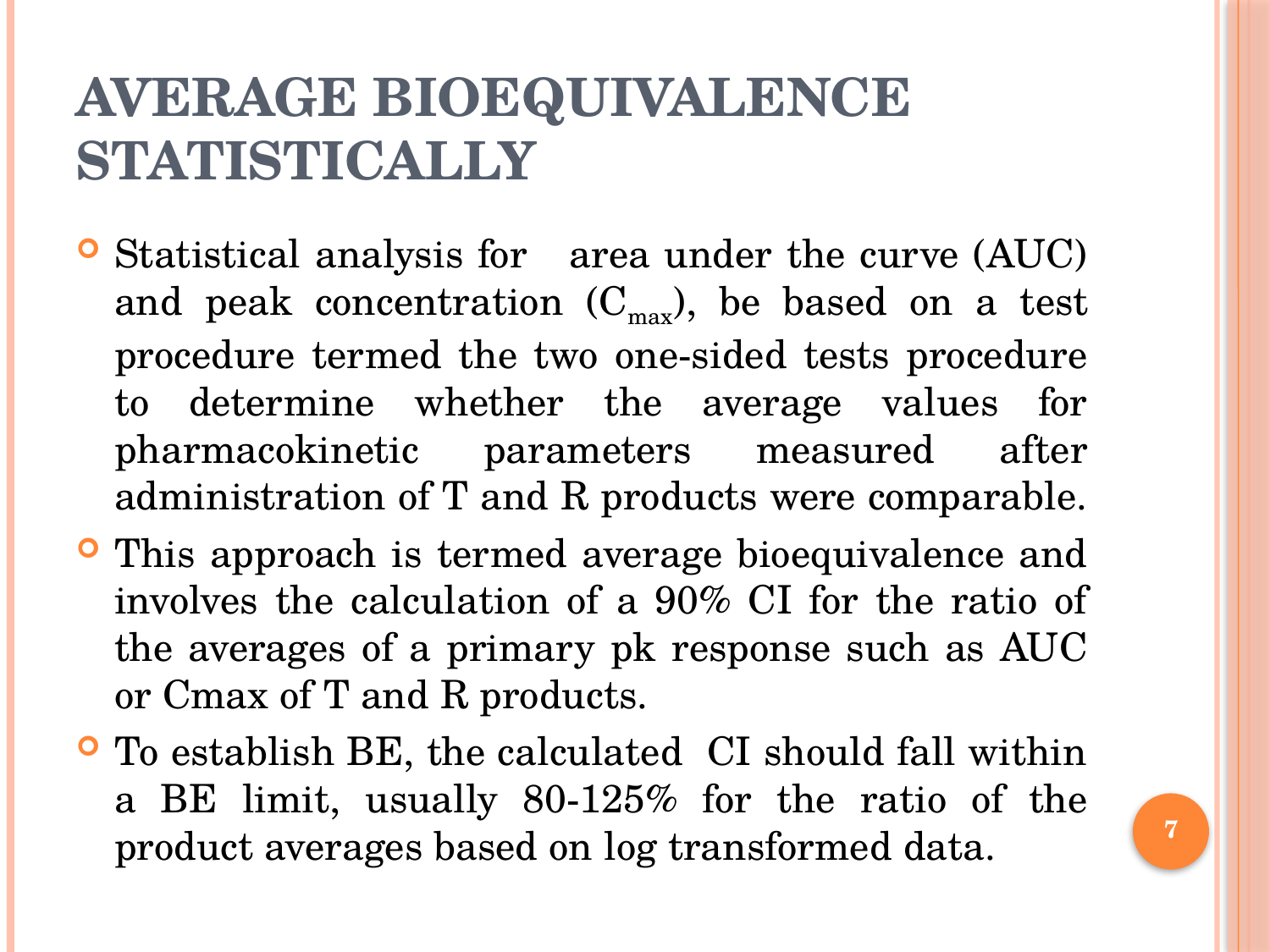

# AVERAGE BIOEQUIVALENCE STATISTICALLY
Statistical analysis for   area under the curve (AUC) and peak concentration (Cmax), be based on a test procedure termed the two one-sided tests procedure to determine whether the average values for pharmacokinetic parameters measured after administration of T and R products were comparable.
This approach is termed average bioequivalence and involves the calculation of a 90% CI for the ratio of the averages of a primary pk response such as AUC or Cmax of T and R products.
To establish BE, the calculated  CI should fall within a BE limit, usually 80-125% for the ratio of the product averages based on log transformed data.

7